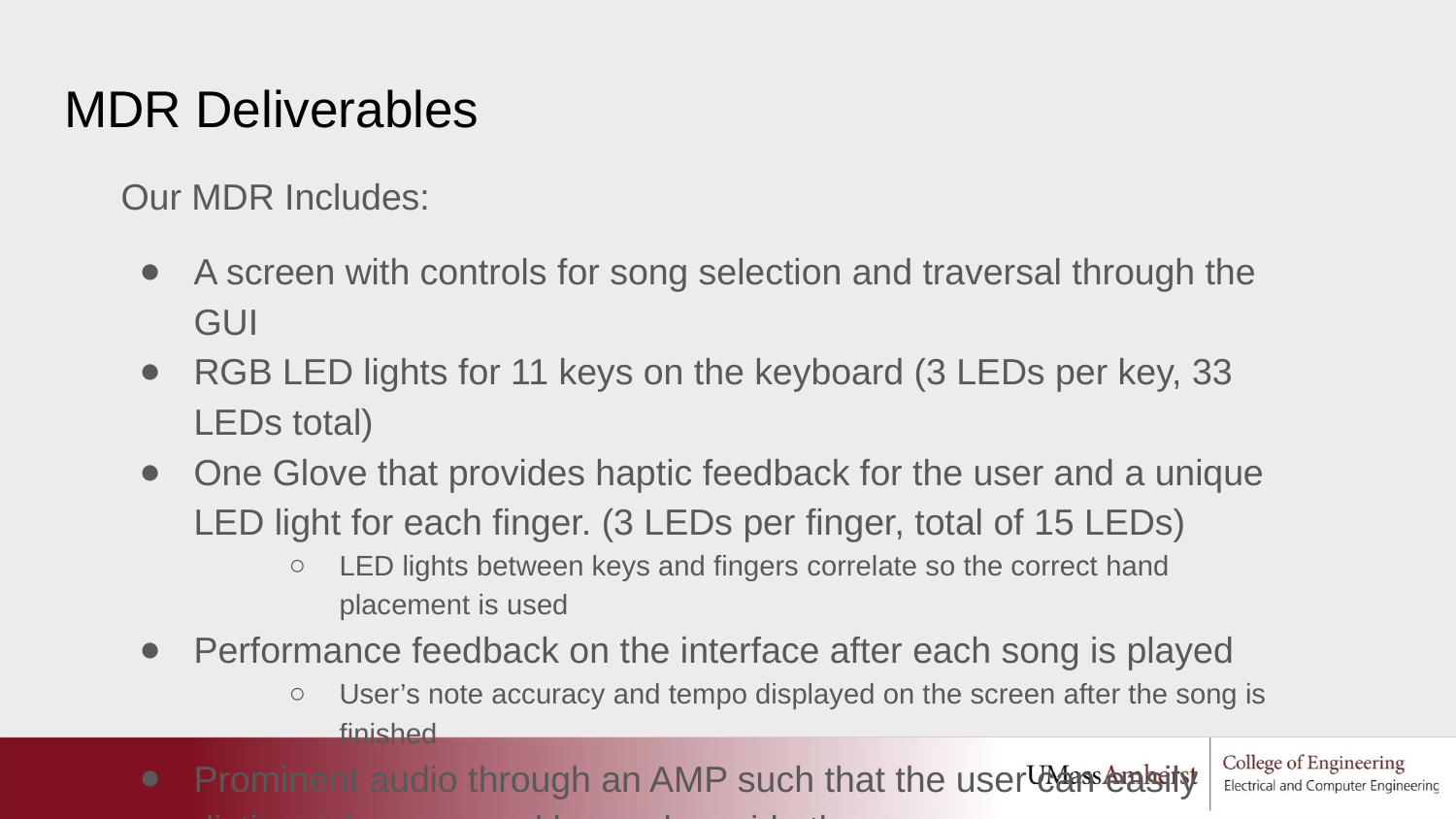

MDR Deliverables
Our MDR Includes:
A screen with controls for song selection and traversal through the GUI
RGB LED lights for 11 keys on the keyboard (3 LEDs per key, 33 LEDs total)
One Glove that provides haptic feedback for the user and a unique LED light for each finger. (3 LEDs per finger, total of 15 LEDs)
LED lights between keys and fingers correlate so the correct hand placement is used
Performance feedback on the interface after each song is played
User’s note accuracy and tempo displayed on the screen after the song is finished
Prominent audio through an AMP such that the user can easily distinguish songs and learn alongside them